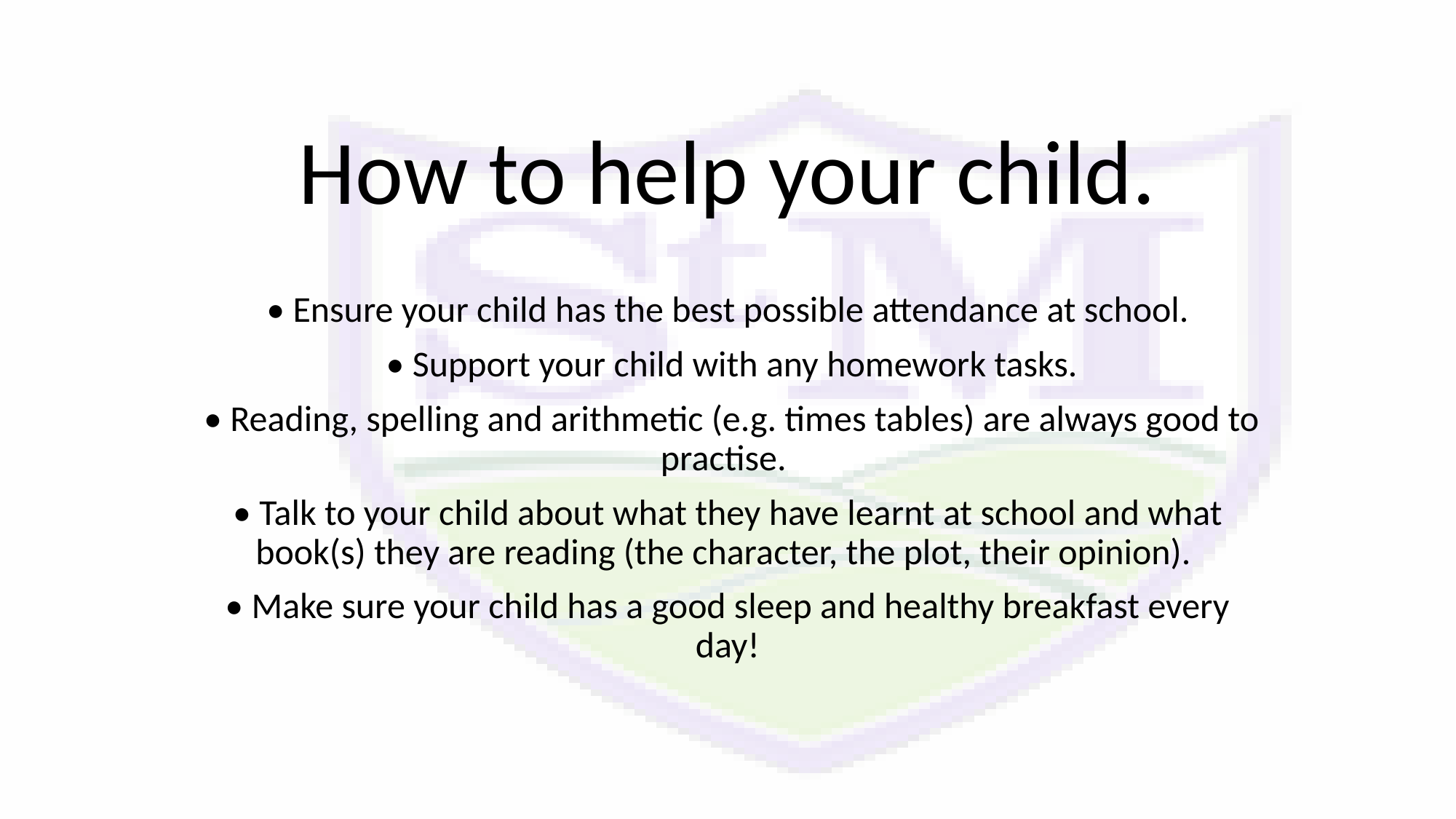

# How to help your child.
• Ensure your child has the best possible attendance at school.
 • Support your child with any homework tasks.
 • Reading, spelling and arithmetic (e.g. times tables) are always good to practise.
• Talk to your child about what they have learnt at school and what book(s) they are reading (the character, the plot, their opinion).
• Make sure your child has a good sleep and healthy breakfast every day!